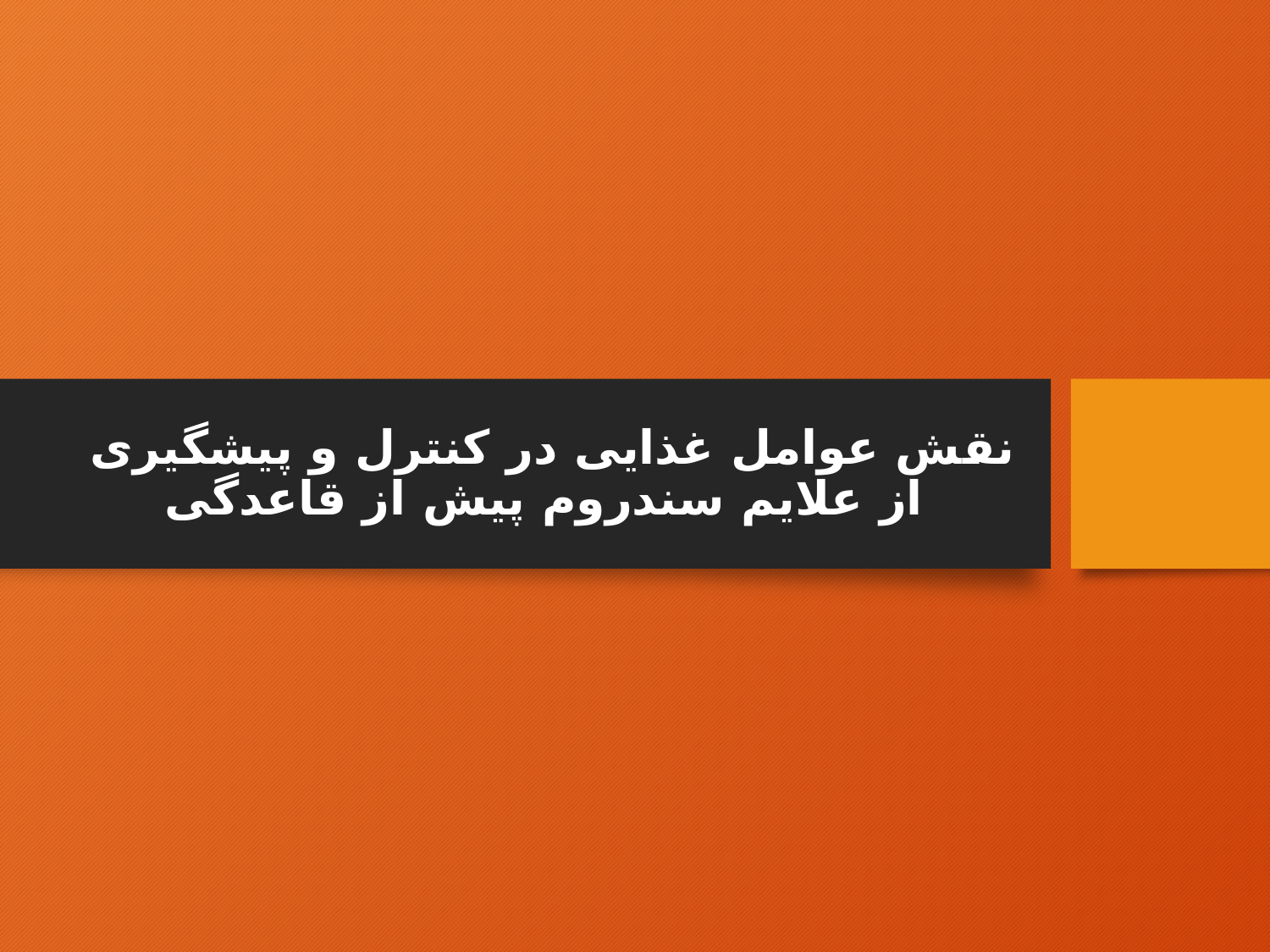

# نقش عوامل غذایی در کنترل و پیشگیری از علایم سندروم پیش از قاعدگی